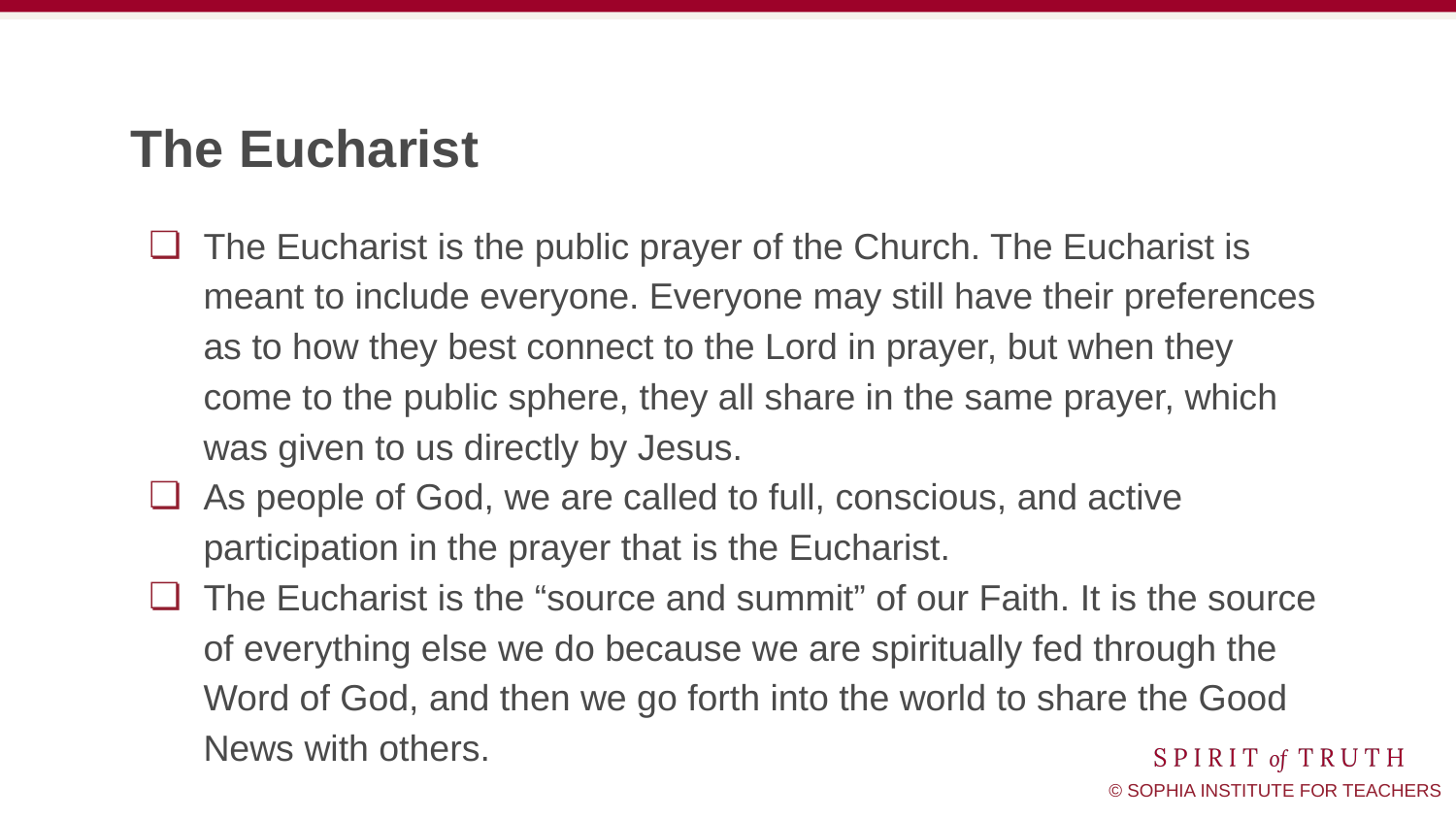

# The Eucharist
The Eucharist is the public prayer of the Church. The Eucharist is meant to include everyone. Everyone may still have their preferences as to how they best connect to the Lord in prayer, but when they come to the public sphere, they all share in the same prayer, which was given to us directly by Jesus.
As people of God, we are called to full, conscious, and active participation in the prayer that is the Eucharist.
The Eucharist is the “source and summit” of our Faith. It is the source of everything else we do because we are spiritually fed through the Word of God, and then we go forth into the world to share the Good News with others.